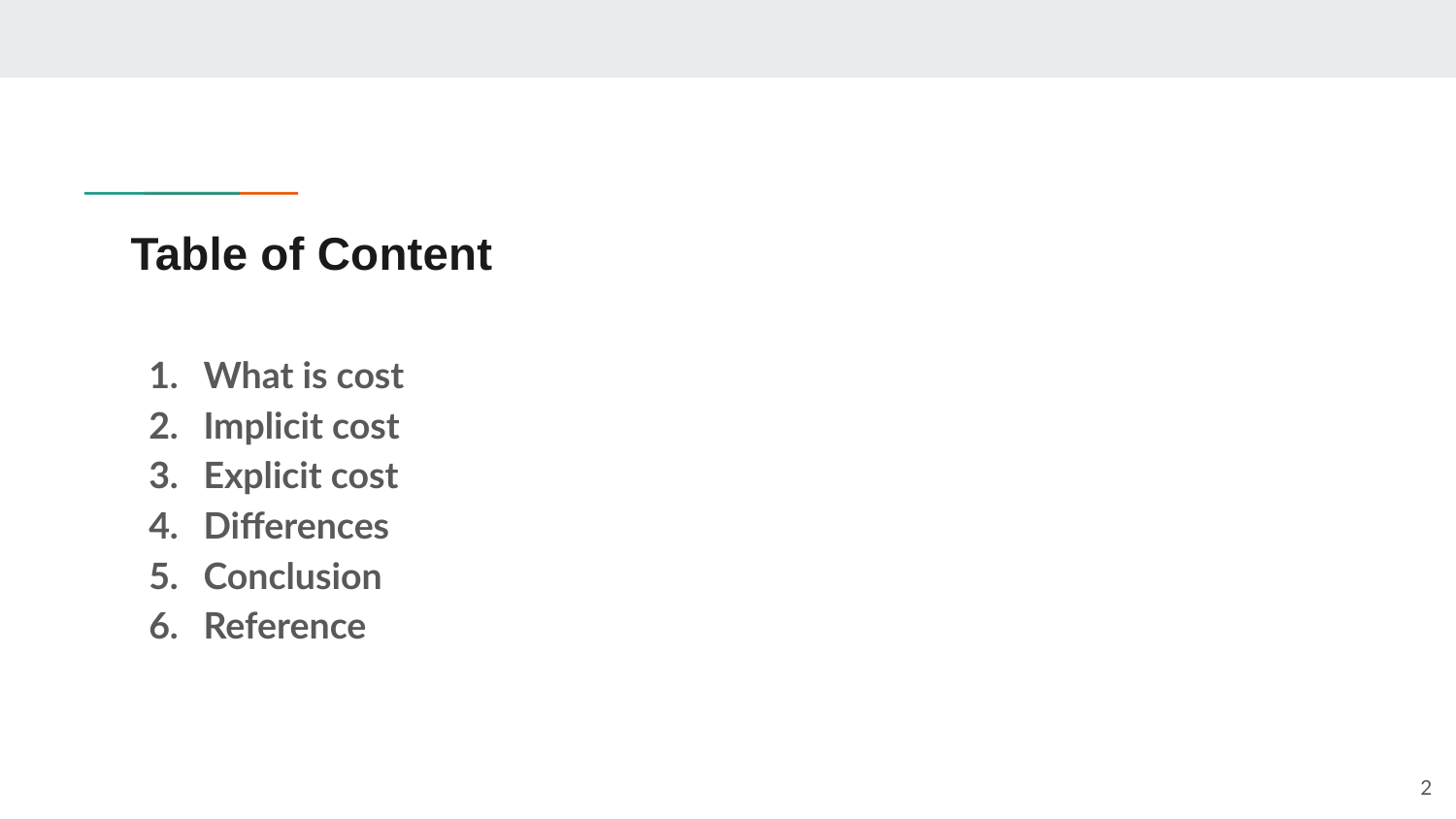

# Table of Content
What is cost
Implicit cost
Explicit cost
Differences
Conclusion
Reference
2